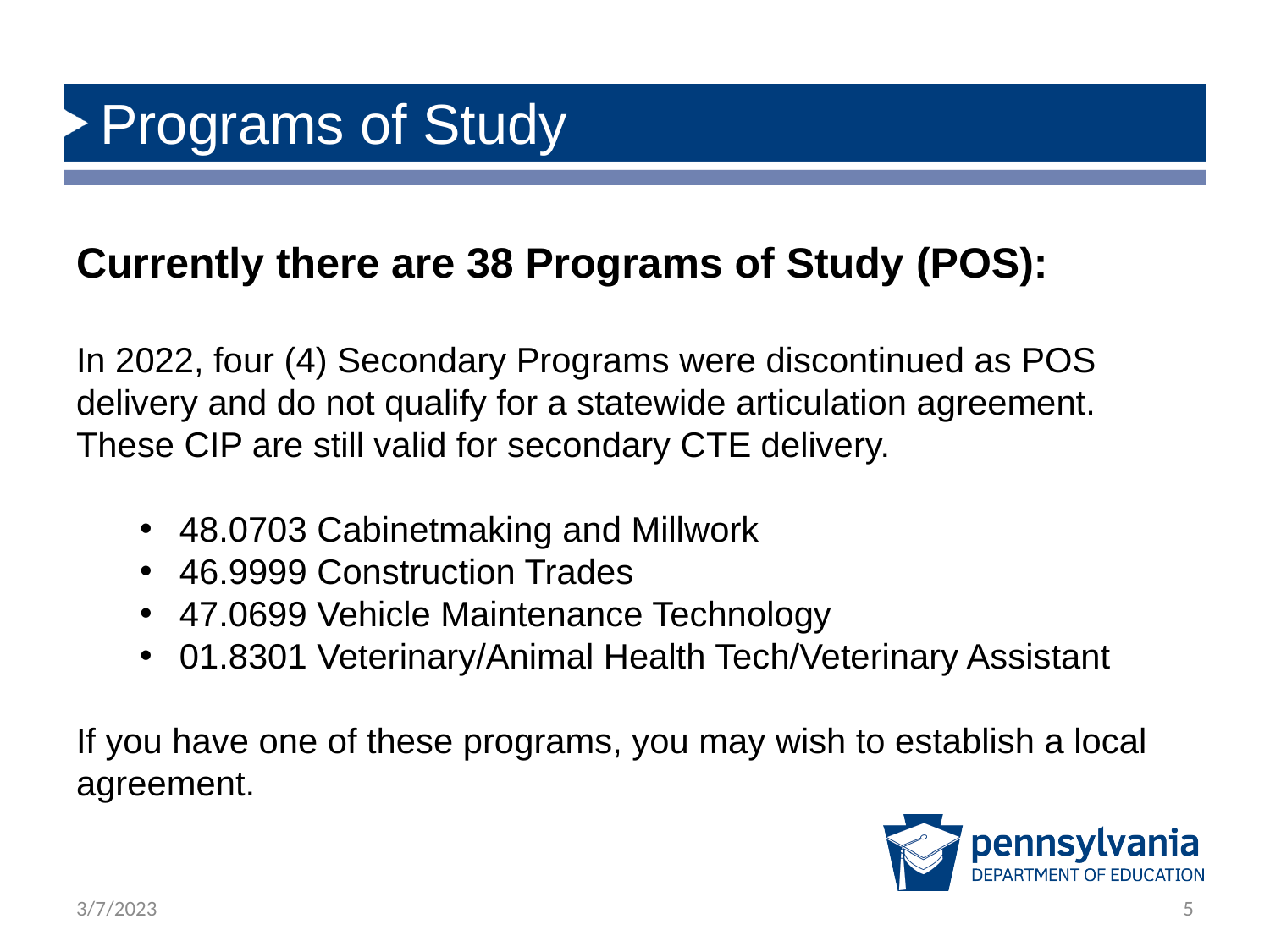

# Programs of Study
Currently there are 38 Programs of Study (POS):

In 2022, four (4) Secondary Programs were discontinued as POS delivery and do not qualify for a statewide articulation agreement.  These CIP are still valid for secondary CTE delivery.

48.0703 Cabinetmaking and Millwork
46.9999 Construction Trades
47.0699 Vehicle Maintenance Technology
01.8301 Veterinary/Animal Health Tech/Veterinary Assistant

If you have one of these programs, you may wish to establish a local agreement.
3/7/2023
5